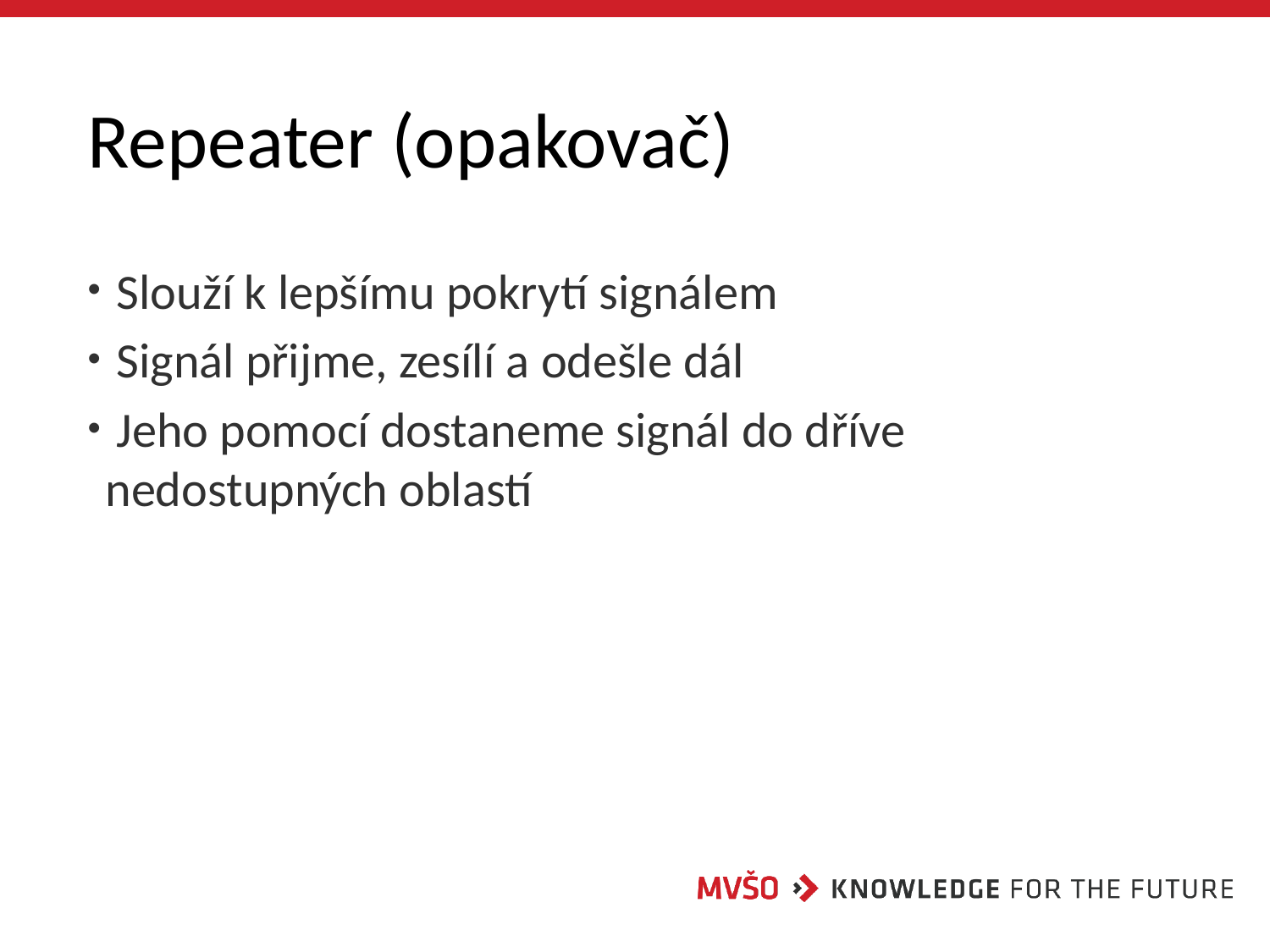

# Repeater (opakovač)
 Slouží k lepšímu pokrytí signálem
 Signál přijme, zesílí a odešle dál
 Jeho pomocí dostaneme signál do dříve nedostupných oblastí